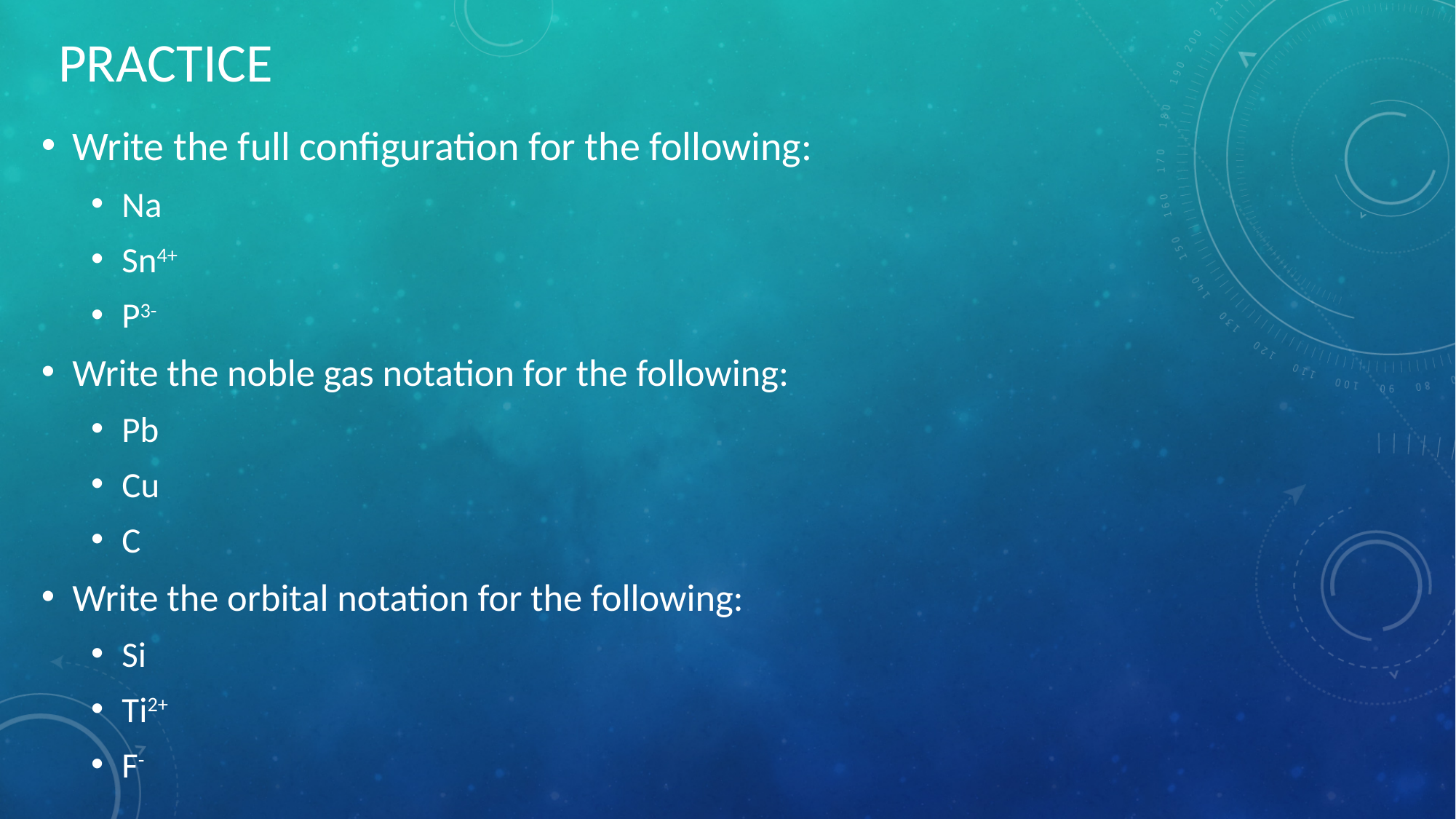

# Practice
Write the full configuration for the following:
Na
Sn4+
P3-
Write the noble gas notation for the following:
Pb
Cu
C
Write the orbital notation for the following:
Si
Ti2+
F-